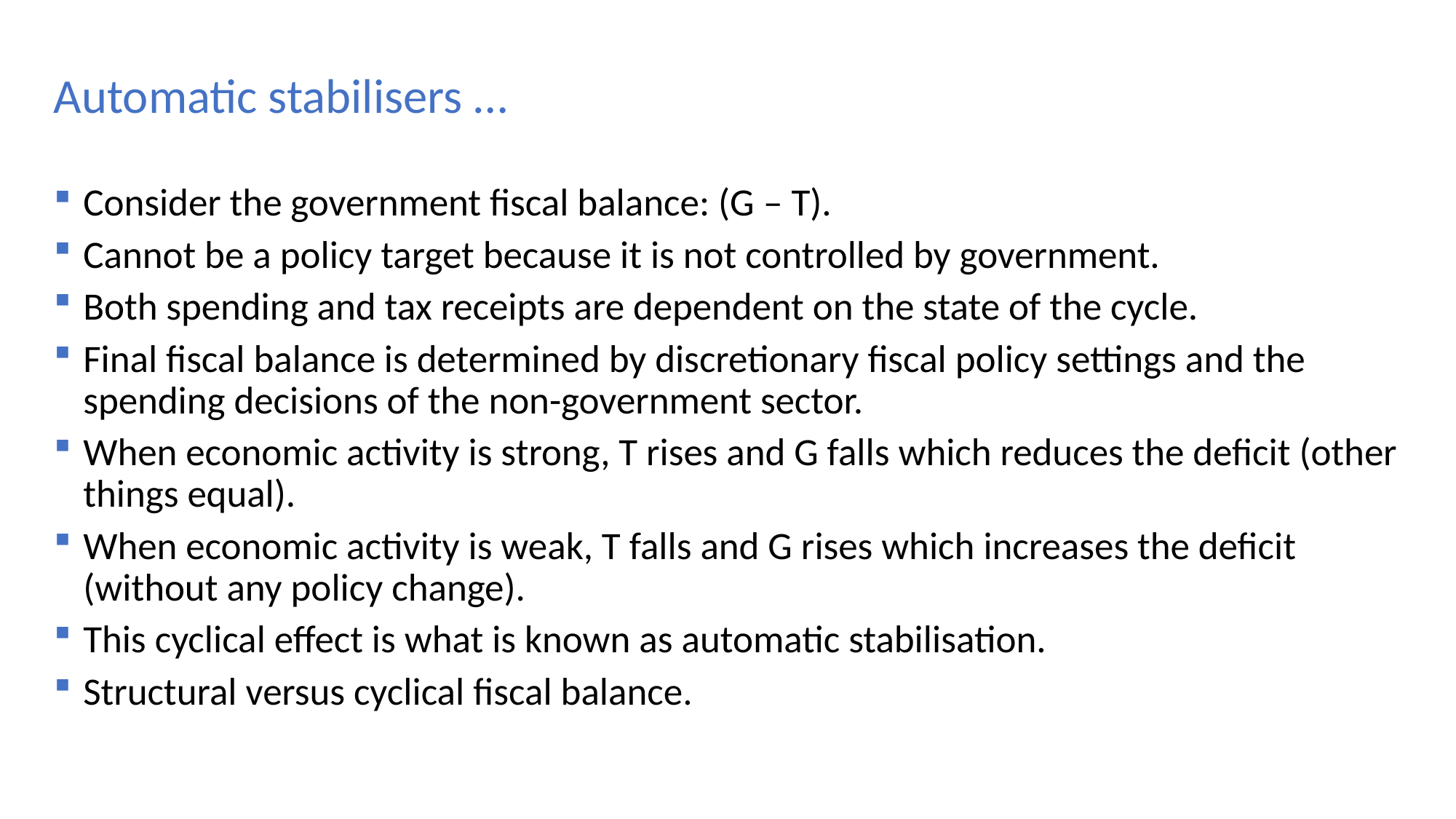

# Automatic stabilisers …
Consider the government fiscal balance: (G – T).
Cannot be a policy target because it is not controlled by government.
Both spending and tax receipts are dependent on the state of the cycle.
Final fiscal balance is determined by discretionary fiscal policy settings and the spending decisions of the non-government sector.
When economic activity is strong, T rises and G falls which reduces the deficit (other things equal).
When economic activity is weak, T falls and G rises which increases the deficit (without any policy change).
This cyclical effect is what is known as automatic stabilisation.
Structural versus cyclical fiscal balance.